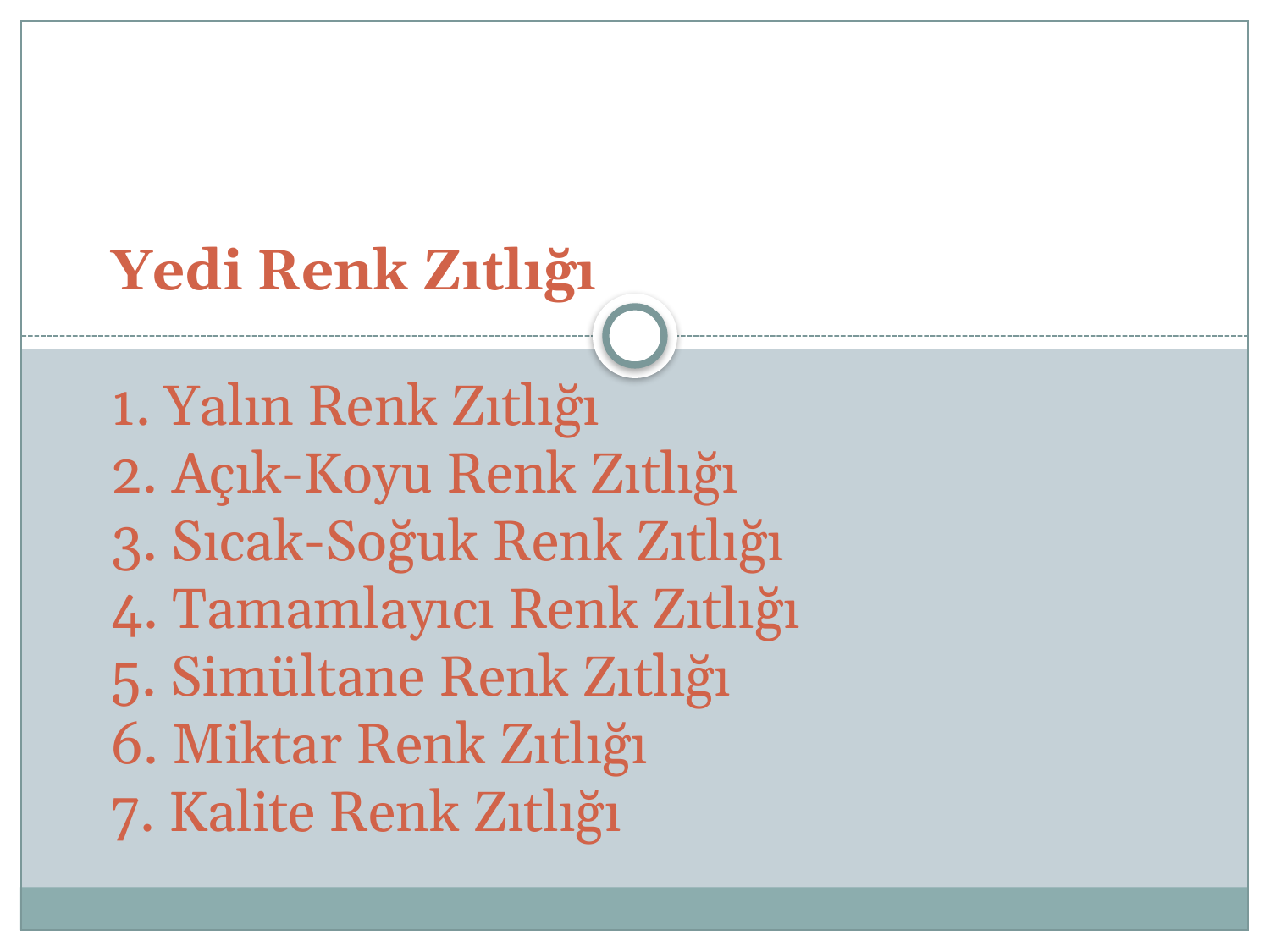

# Yedi Renk Zıtlığı 1. Yalın Renk Zıtlığı 2. Açık-Koyu Renk Zıtlığı 3. Sıcak-Soğuk Renk Zıtlığı 4. Tamamlayıcı Renk Zıtlığı 5. Simültane Renk Zıtlığı 6. Miktar Renk Zıtlığı 7. Kalite Renk Zıtlığı